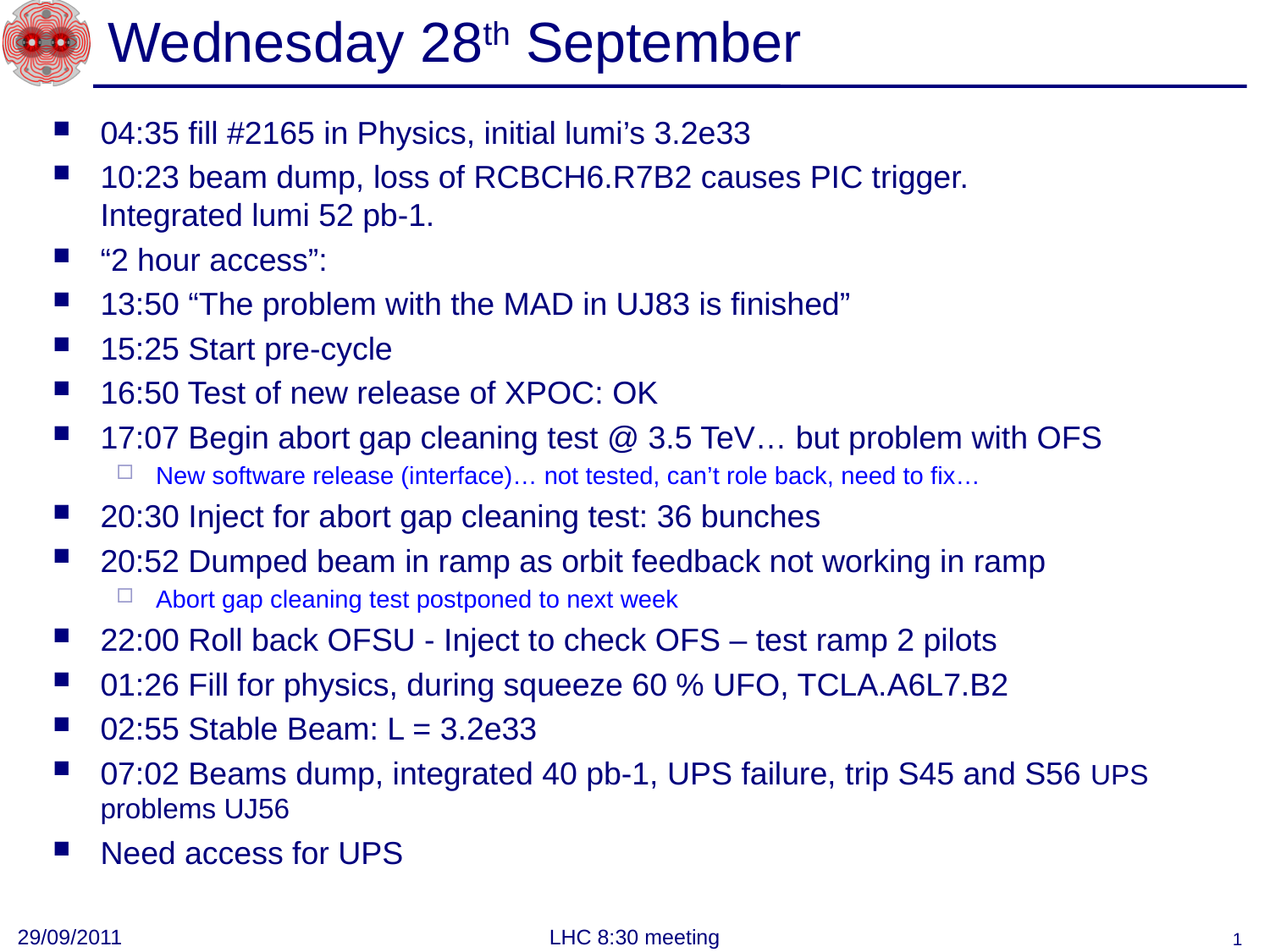

# Wednesday 28th September
04:35 fill #2165 in Physics, initial lumi’s 3.2e33
10:23 beam dump, loss of RCBCH6.R7B2 causes PIC trigger.
Integrated lumi 52 pb-1.
“2 hour access”:
13:50 “The problem with the MAD in UJ83 is finished”
15:25 Start pre-cycle
16:50 Test of new release of XPOC: OK
17:07 Begin abort gap cleaning test @ 3.5 TeV… but problem with OFS
New software release (interface)… not tested, can’t role back, need to fix…
20:30 Inject for abort gap cleaning test: 36 bunches
20:52 Dumped beam in ramp as orbit feedback not working in ramp
Abort gap cleaning test postponed to next week
22:00 Roll back OFSU - Inject to check OFS – test ramp 2 pilots
01:26 Fill for physics, during squeeze 60 % UFO, TCLA.A6L7.B2
02:55 Stable Beam: L = 3.2e33
07:02 Beams dump, integrated 40 pb-1, UPS failure, trip S45 and S56 UPS problems UJ56
Need access for UPS
29/09/2011
LHC 8:30 meeting
1